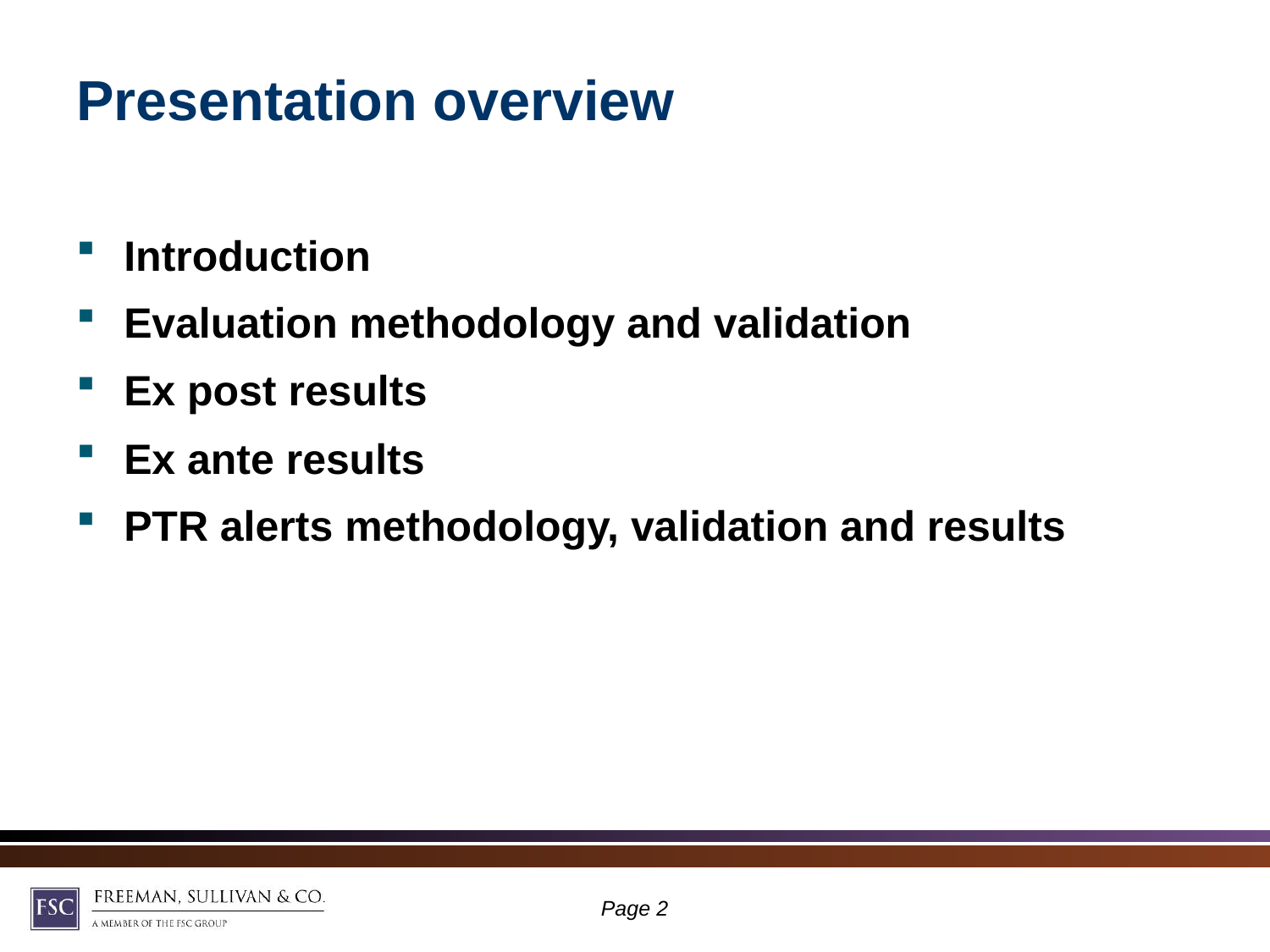

# Presentation overview
Introduction
Evaluation methodology and validation
Ex post results
Ex ante results
PTR alerts methodology, validation and results
Page 2